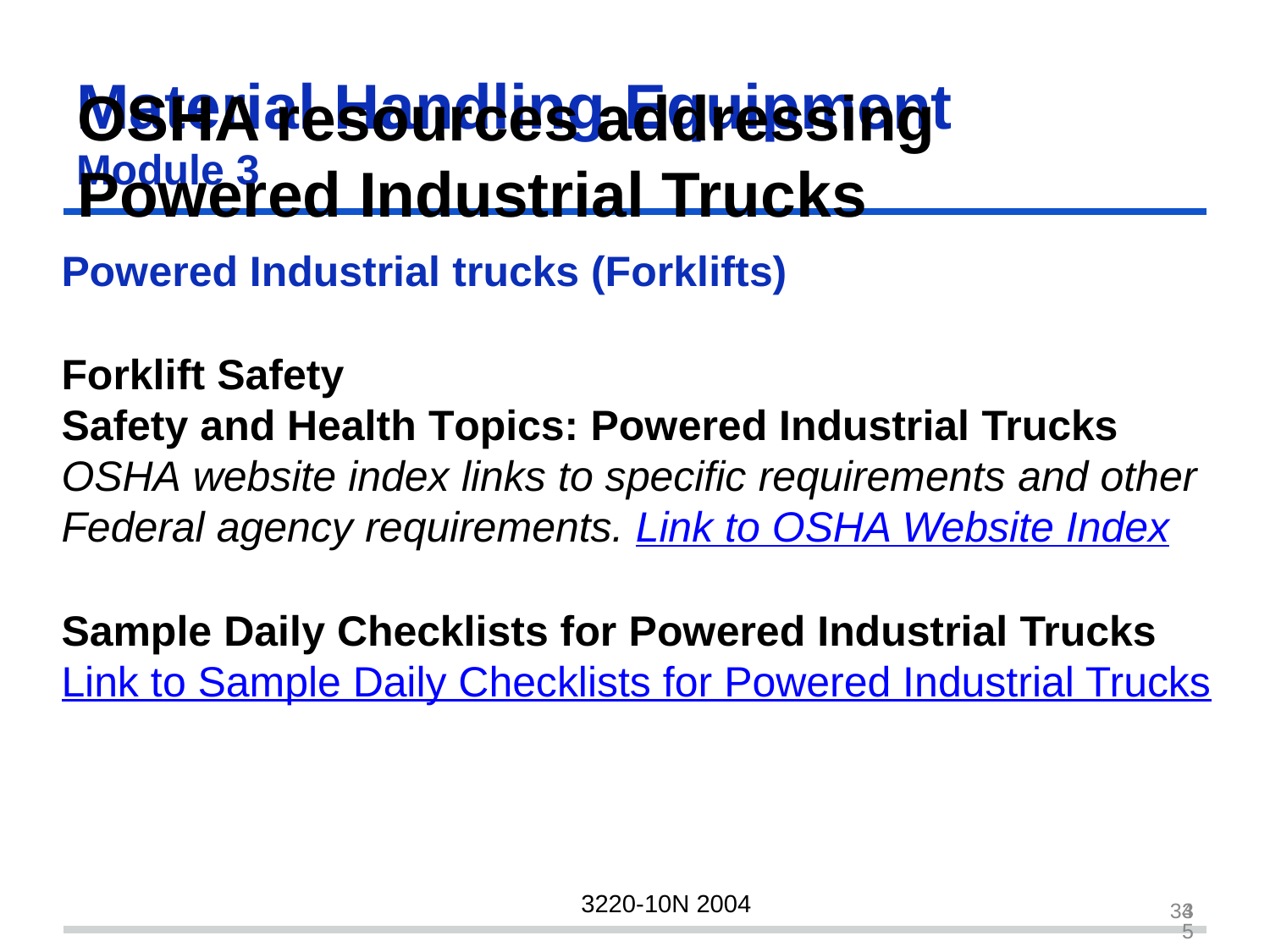

Material Handling	Equipment
Module 3
# OSHA resources addressing Powered Industrial Trucks

Powered Industrial trucks (Forklifts)

Forklift Safety
Safety and Health Topics: Powered Industrial Trucks OSHA website index links to specific requirements and other Federal agency requirements. Link to OSHA Website Index

Sample Daily Checklists for Powered Industrial Trucks
Link to Sample Daily Checklists for Powered Industrial Trucks
3220-10N 2004
35
34